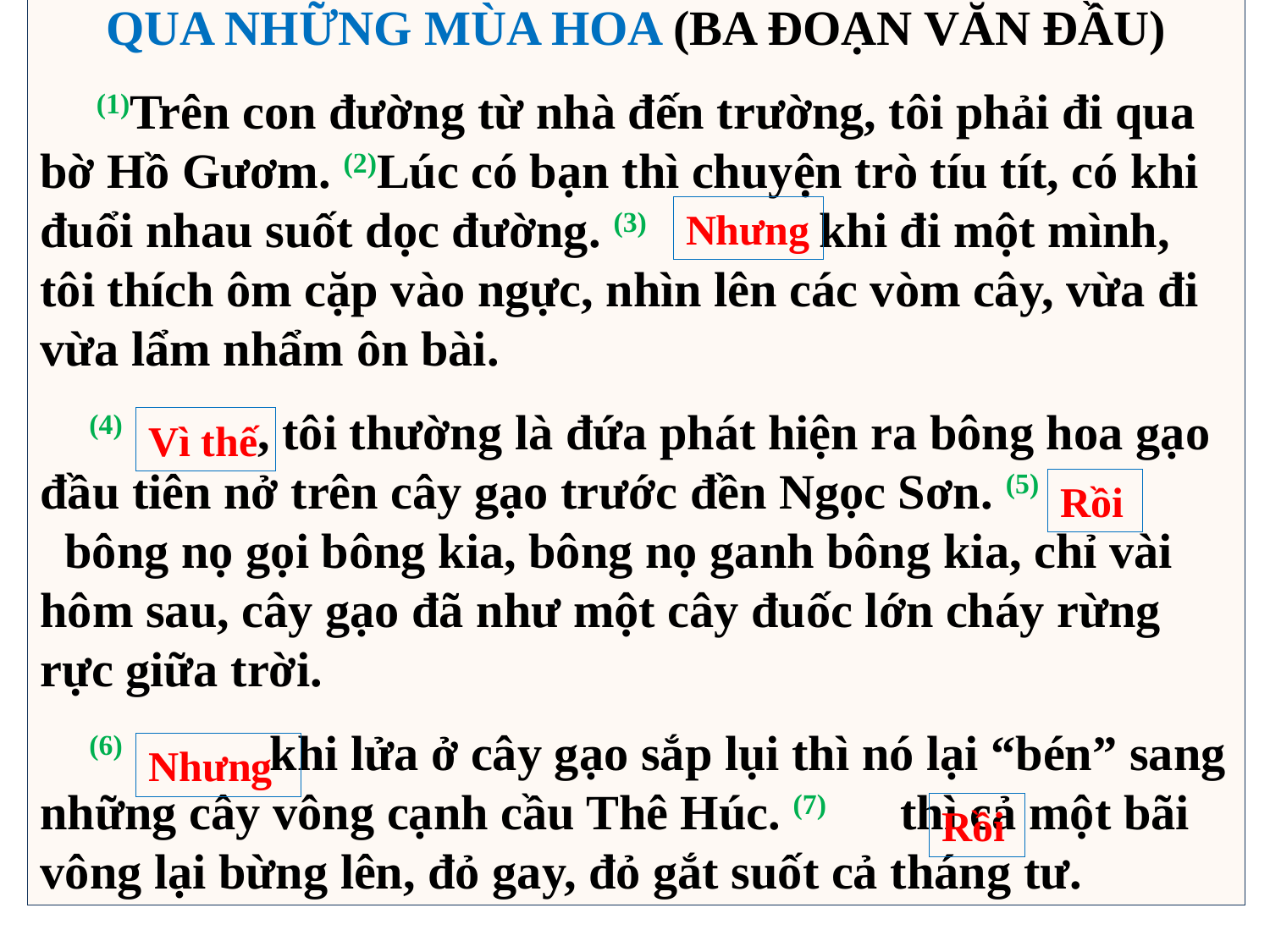

QUA NHỮNG MÙA HOA (BA ĐOẠN VĂN ĐẦU)
     (1)Trên con đường từ nhà đến trường, tôi phải đi qua bờ Hồ Gươm. (2)Lúc có bạn thì chuyện trò tíu tít, có khi đuổi nhau suốt dọc đường. (3)              khi đi một mình, tôi thích ôm cặp vào ngực, nhìn lên các vòm cây, vừa đi vừa lẩm nhẩm ôn bài.
    (4)           , tôi thường là đứa phát hiện ra bông hoa gạo đầu tiên nở trên cây gạo trước đền Ngọc Sơn. (5)                  bông nọ gọi bông kia, bông nọ ganh bông kia, chỉ vài hôm sau, cây gạo đã như một cây đuốc lớn cháy rừng rực giữa trời.
    (6)            khi lửa ở cây gạo sắp lụi thì nó lại “bén” sang những cây vông cạnh cầu Thê Húc. (7)      thì cả một bãi vông lại bừng lên, đỏ gay, đỏ gắt suốt cả tháng tư.
Nhưng
Vì thế
Rồi
Nhưng
Rồi